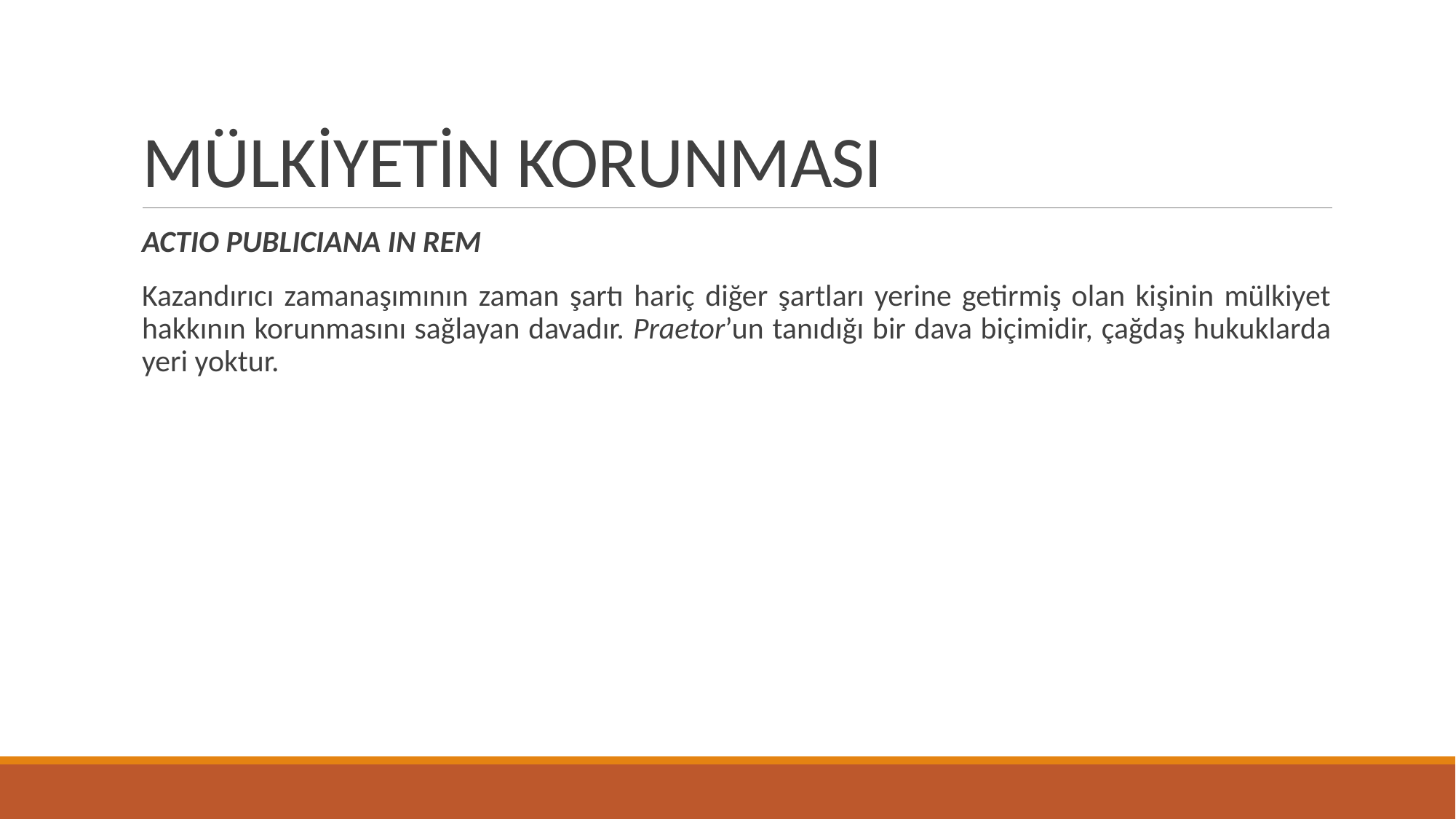

# MÜLKİYETİN KORUNMASI
ACTIO PUBLICIANA IN REM
Kazandırıcı zamanaşımının zaman şartı hariç diğer şartları yerine getirmiş olan kişinin mülkiyet hakkının korunmasını sağlayan davadır. Praetor’un tanıdığı bir dava biçimidir, çağdaş hukuklarda yeri yoktur.